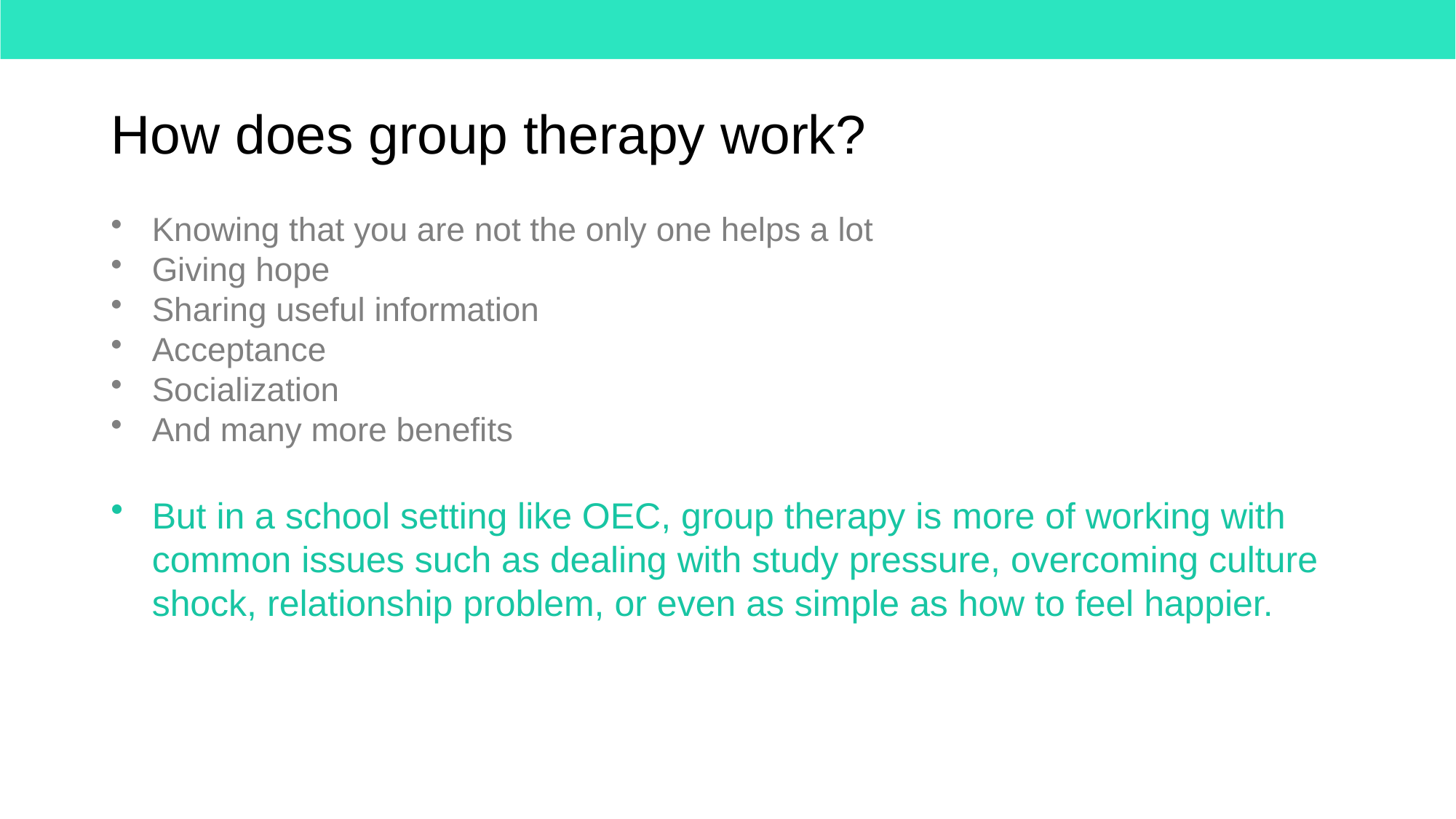

# How does group therapy work?
Knowing that you are not the only one helps a lot
Giving hope
Sharing useful information
Acceptance
Socialization
And many more benefits

But in a school setting like OEC, group therapy is more of working with common issues such as dealing with study pressure, overcoming culture shock, relationship problem, or even as simple as how to feel happier.